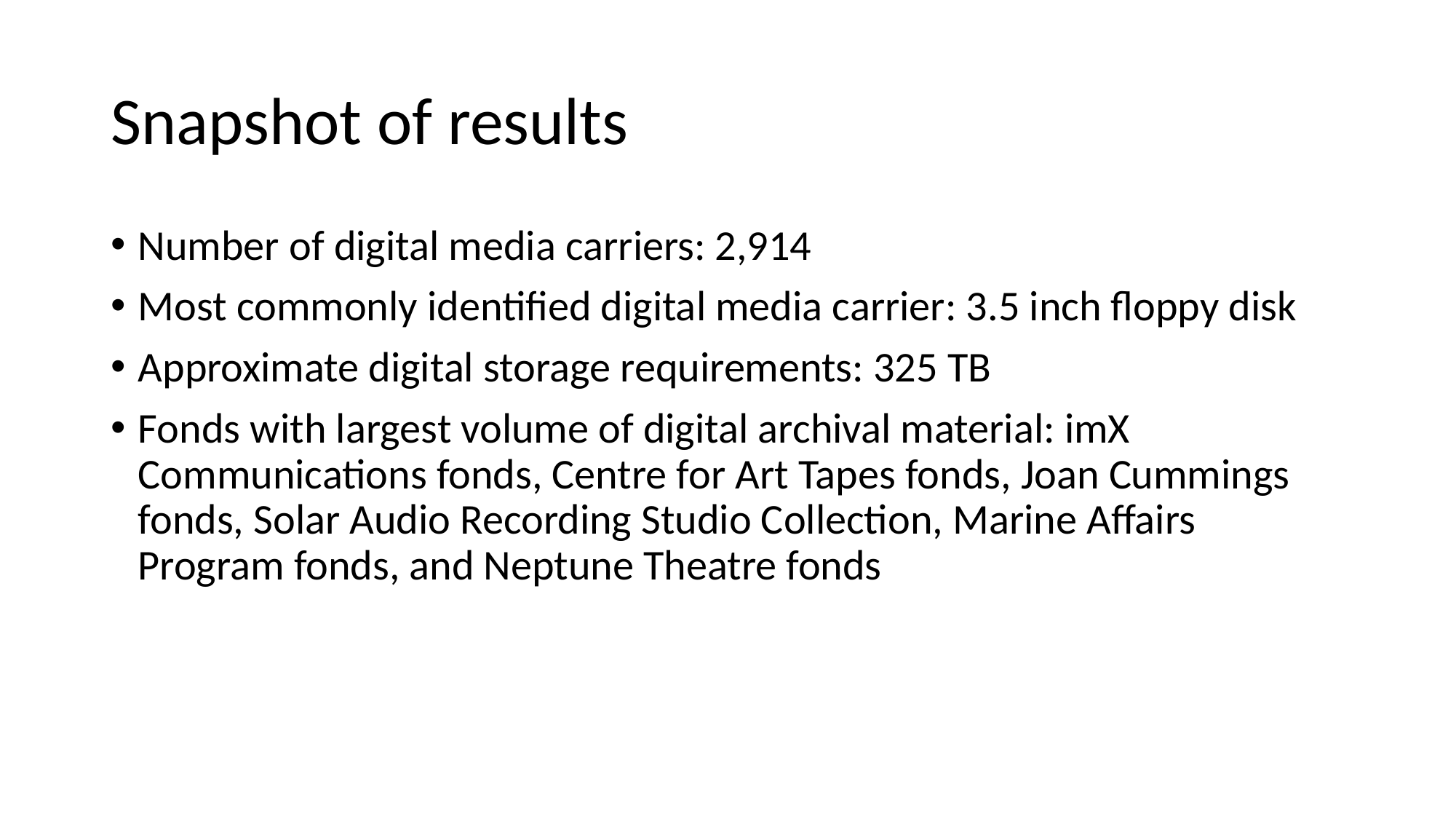

# Snapshot of results
Number of digital media carriers: 2,914
Most commonly identified digital media carrier: 3.5 inch floppy disk
Approximate digital storage requirements: 325 TB
Fonds with largest volume of digital archival material: imX Communications fonds, Centre for Art Tapes fonds, Joan Cummings fonds, Solar Audio Recording Studio Collection, Marine Affairs Program fonds, and Neptune Theatre fonds